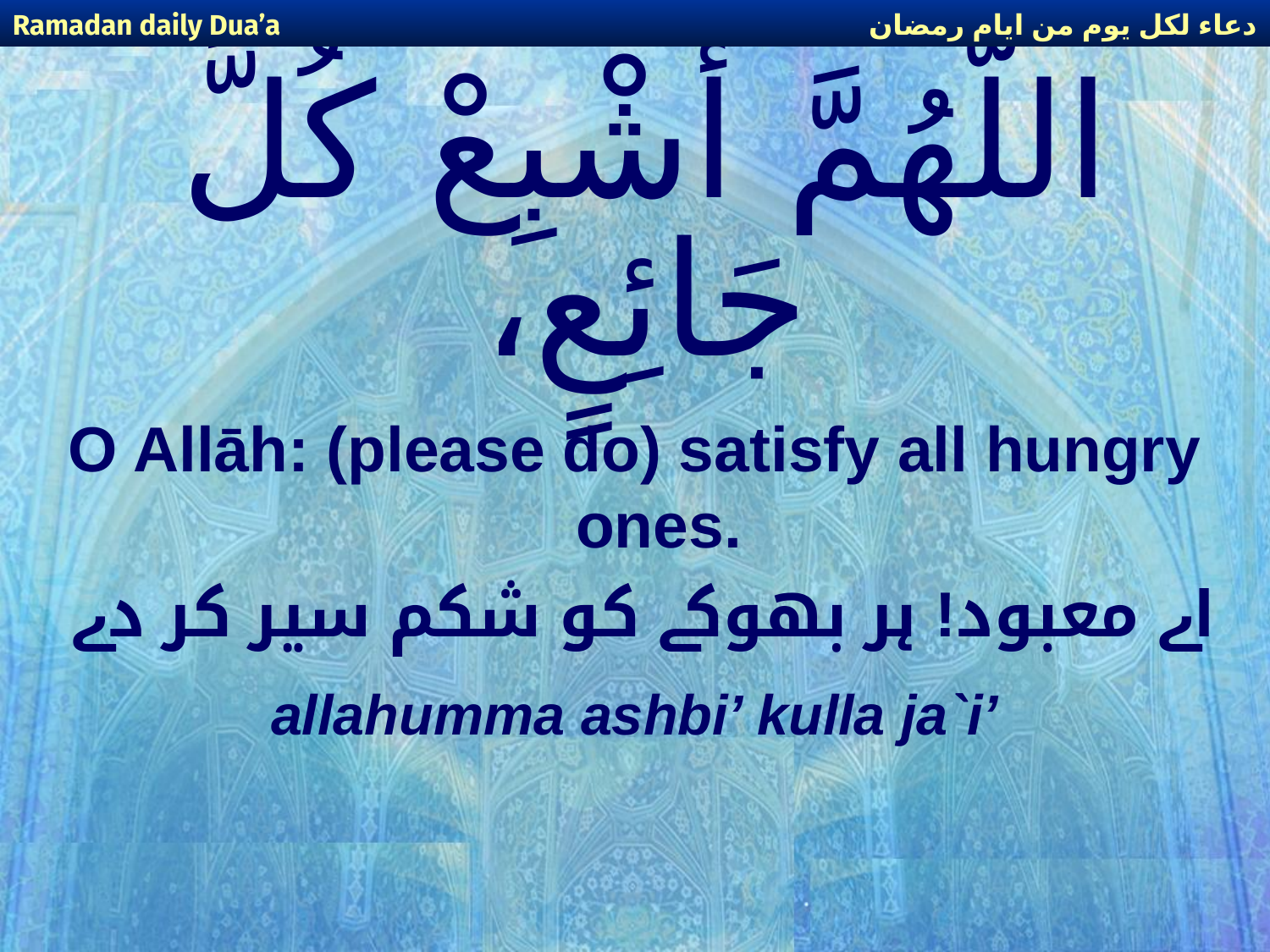

دعاء لكل يوم من ايام رمضان
Ramadan daily Dua’a
# اللّهُمَّ أَشْبِعْ كُلَّ جَائِعٍ،
O Allāh: (please do) satisfy all hungry ones.
 اے معبود! ہر بھوکے کو شکم سیر کر دے
allahumma ashbi’ kulla ja`i’